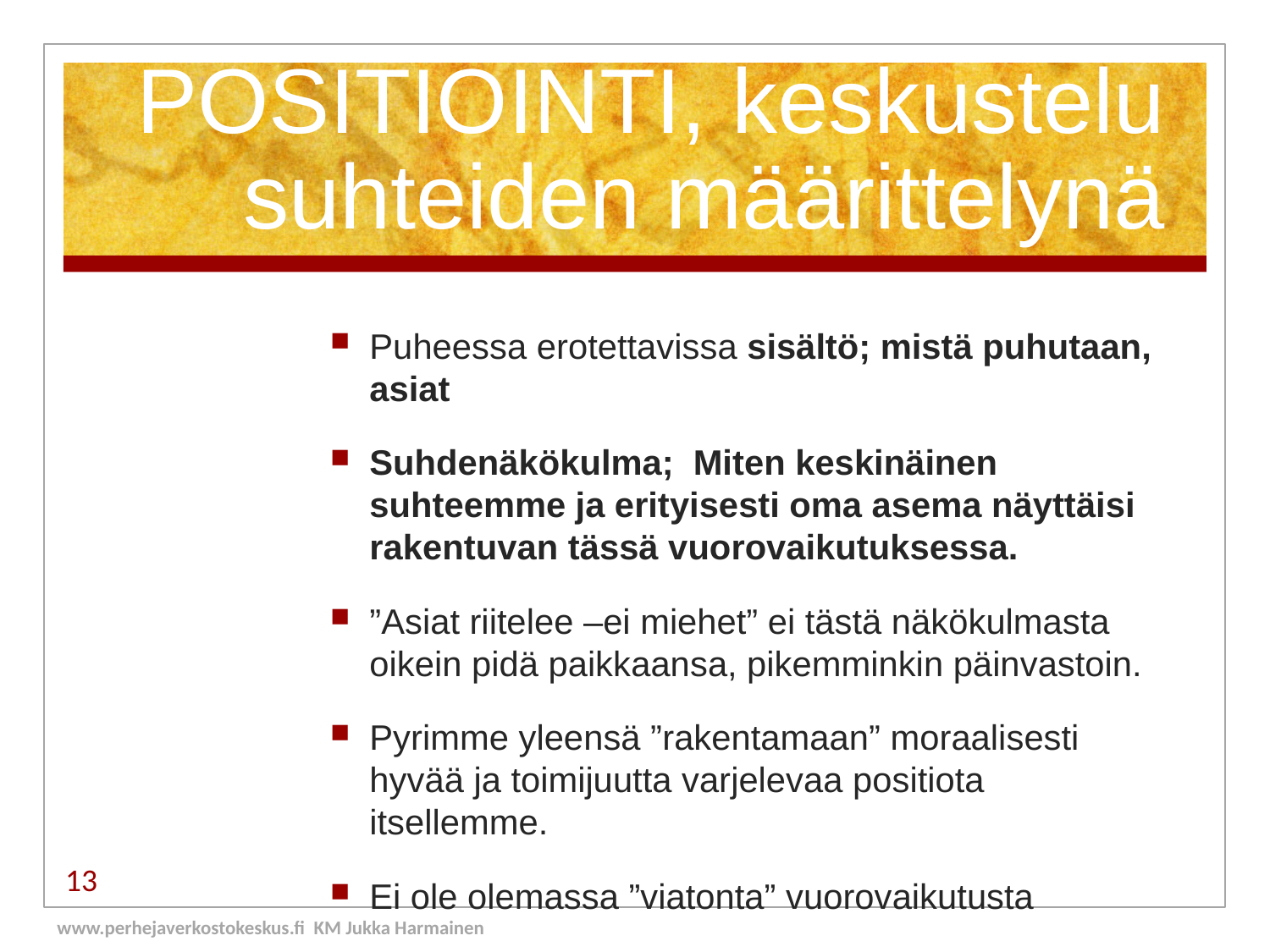

# POSITIOINTI, keskustelu suhteiden määrittelynä
Puheessa erotettavissa sisältö; mistä puhutaan, asiat
Suhdenäkökulma;  Miten keskinäinen suhteemme ja erityisesti oma asema näyttäisi rakentuvan tässä vuorovaikutuksessa.
”Asiat riitelee –ei miehet” ei tästä näkökulmasta oikein pidä paikkaansa, pikemminkin päinvastoin.
Pyrimme yleensä ”rakentamaan” moraalisesti hyvää ja toimijuutta varjelevaa positiota itsellemme.
Ei ole olemassa ”viatonta” vuorovaikutusta
13
www.perhejaverkostokeskus.fi  KM Jukka Harmainen